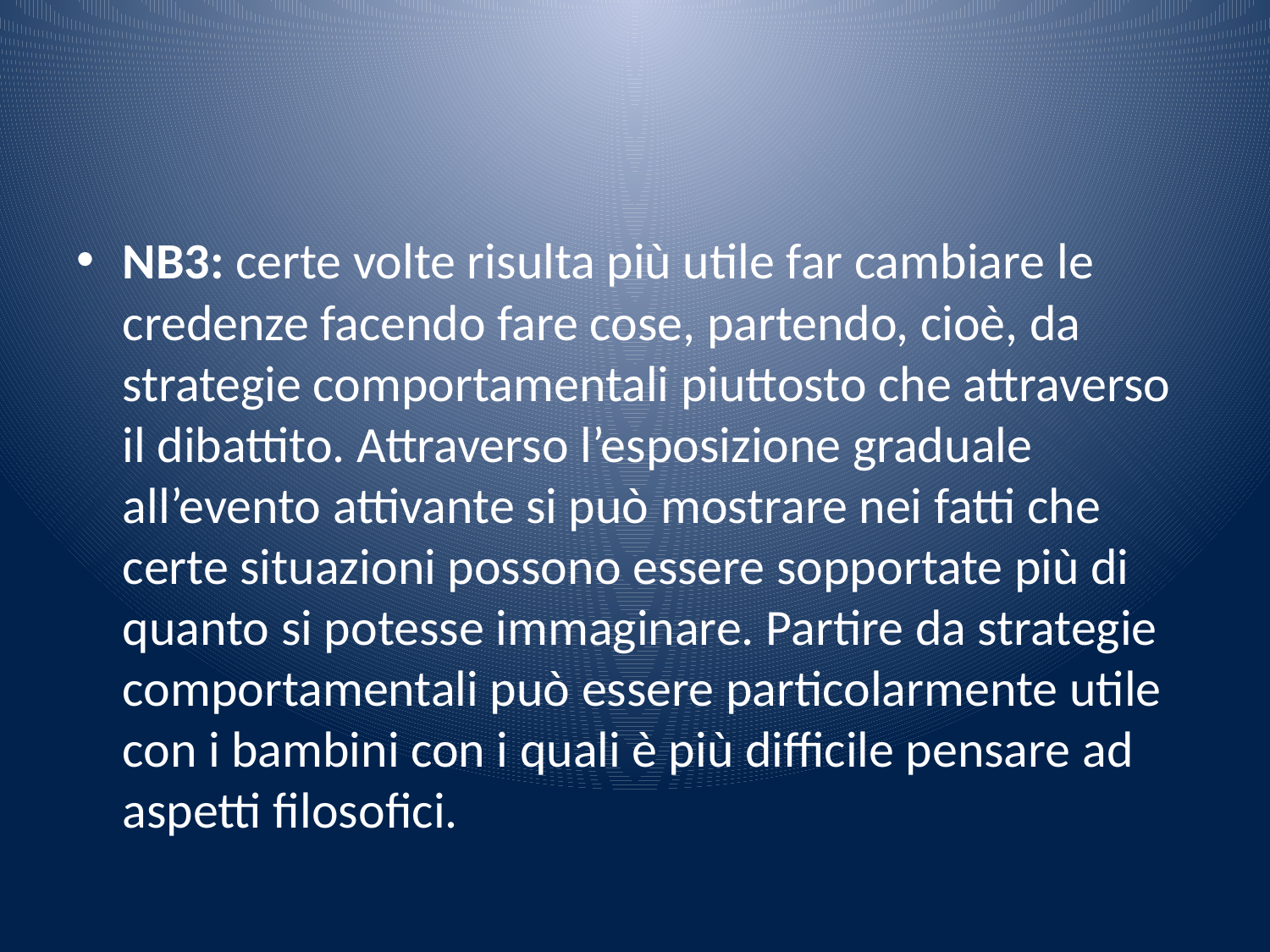

#
NB3: certe volte risulta più utile far cambiare le credenze facendo fare cose, partendo, cioè, da strategie comportamentali piuttosto che attraverso il dibattito. Attraverso l’esposizione graduale all’evento attivante si può mostrare nei fatti che certe situazioni possono essere sopportate più di quanto si potesse immaginare. Partire da strategie comportamentali può essere particolarmente utile con i bambini con i quali è più difficile pensare ad aspetti filosofici.